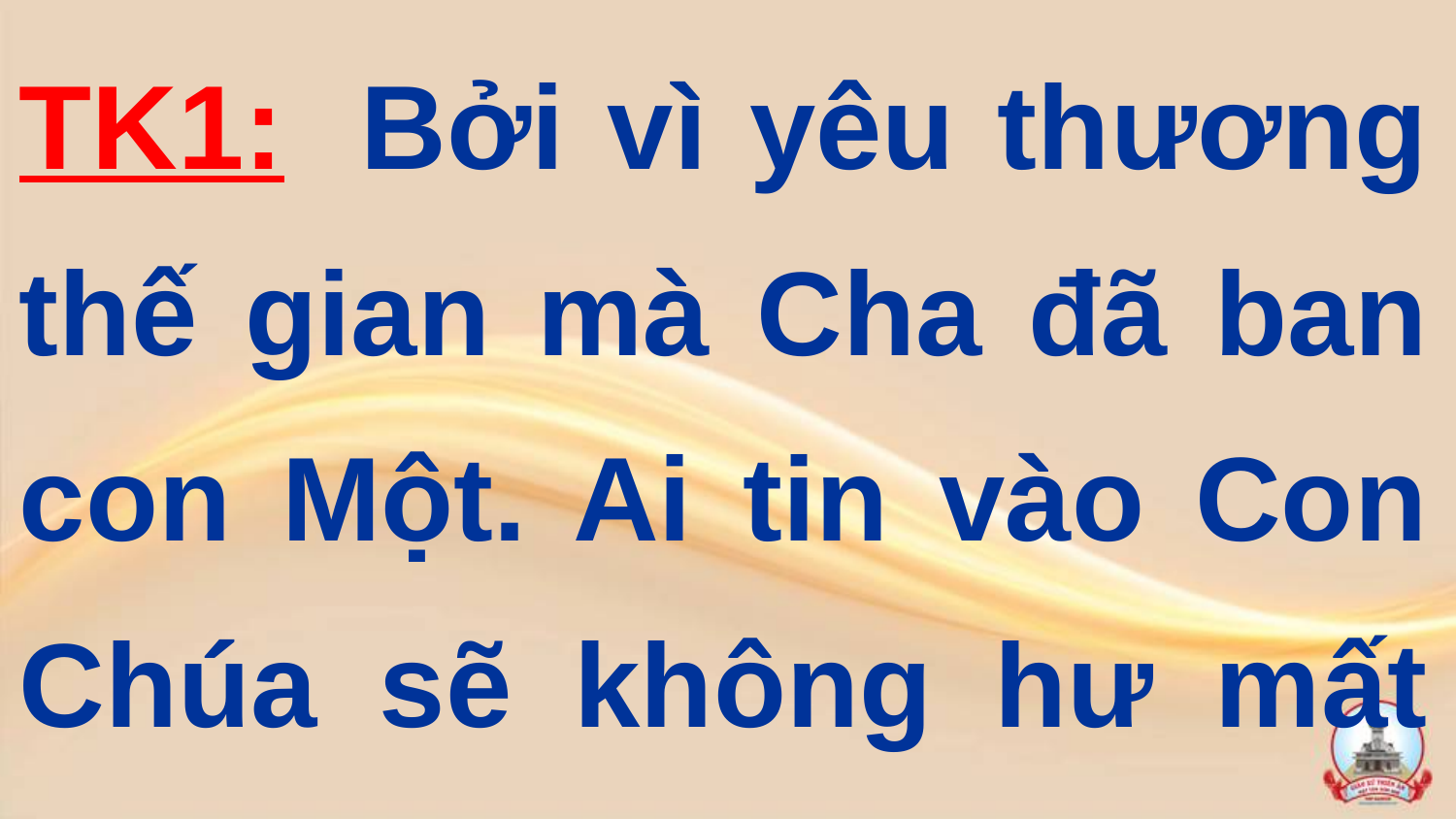

TK1:  Bởi vì yêu thương thế gian mà Cha đã ban con Một. Ai tin vào Con Chúa sẽ không hư mất bao giờ.